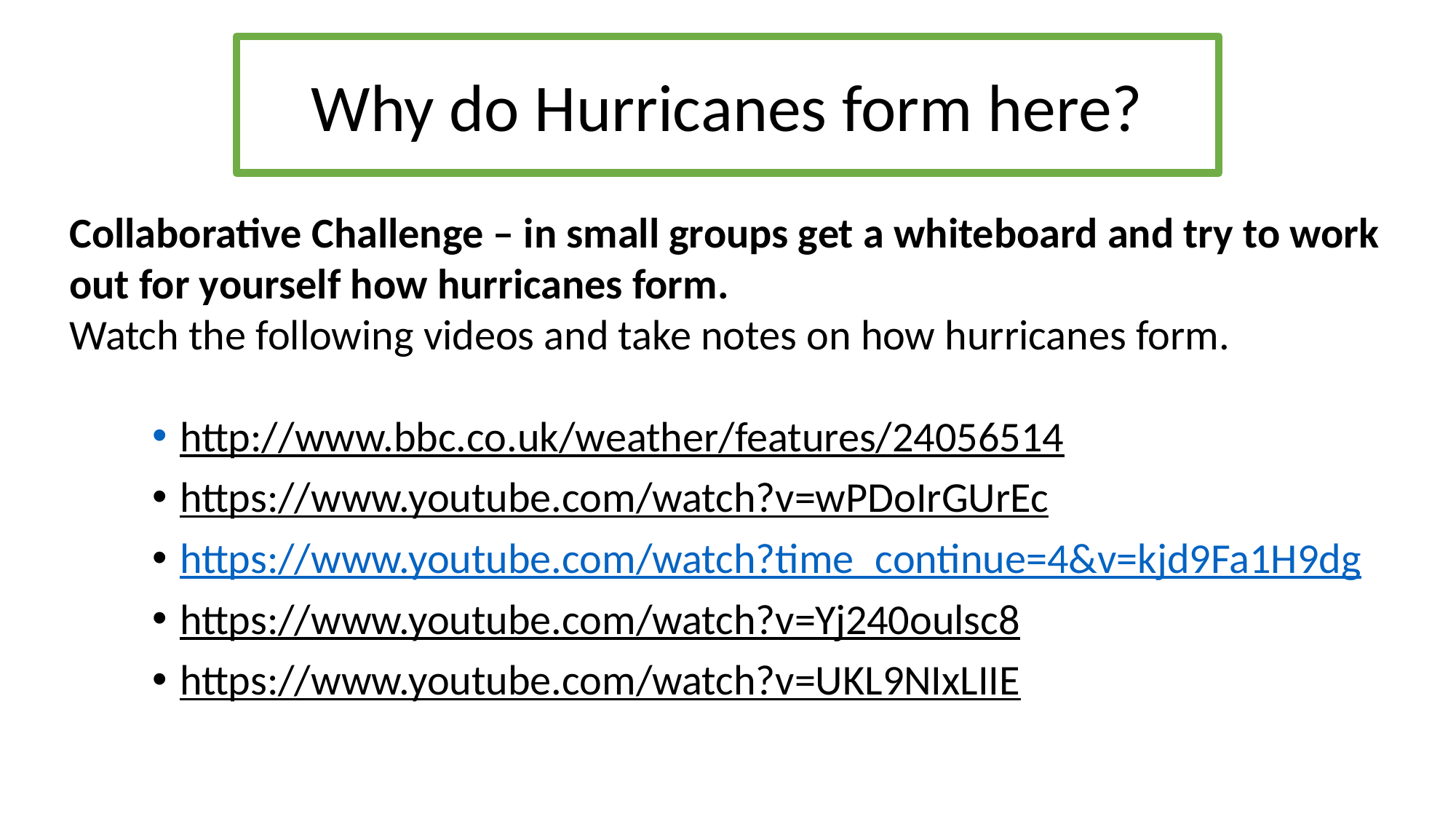

Why do Hurricanes form here?
Collaborative Challenge – in small groups get a whiteboard and try to work out for yourself how hurricanes form.
Watch the following videos and take notes on how hurricanes form.

http://www.bbc.co.uk/weather/features/24056514
https://www.youtube.com/watch?v=wPDoIrGUrEc
https://www.youtube.com/watch?time_continue=4&v=kjd9Fa1H9dg
https://www.youtube.com/watch?v=Yj240oulsc8
https://www.youtube.com/watch?v=UKL9NIxLIIE